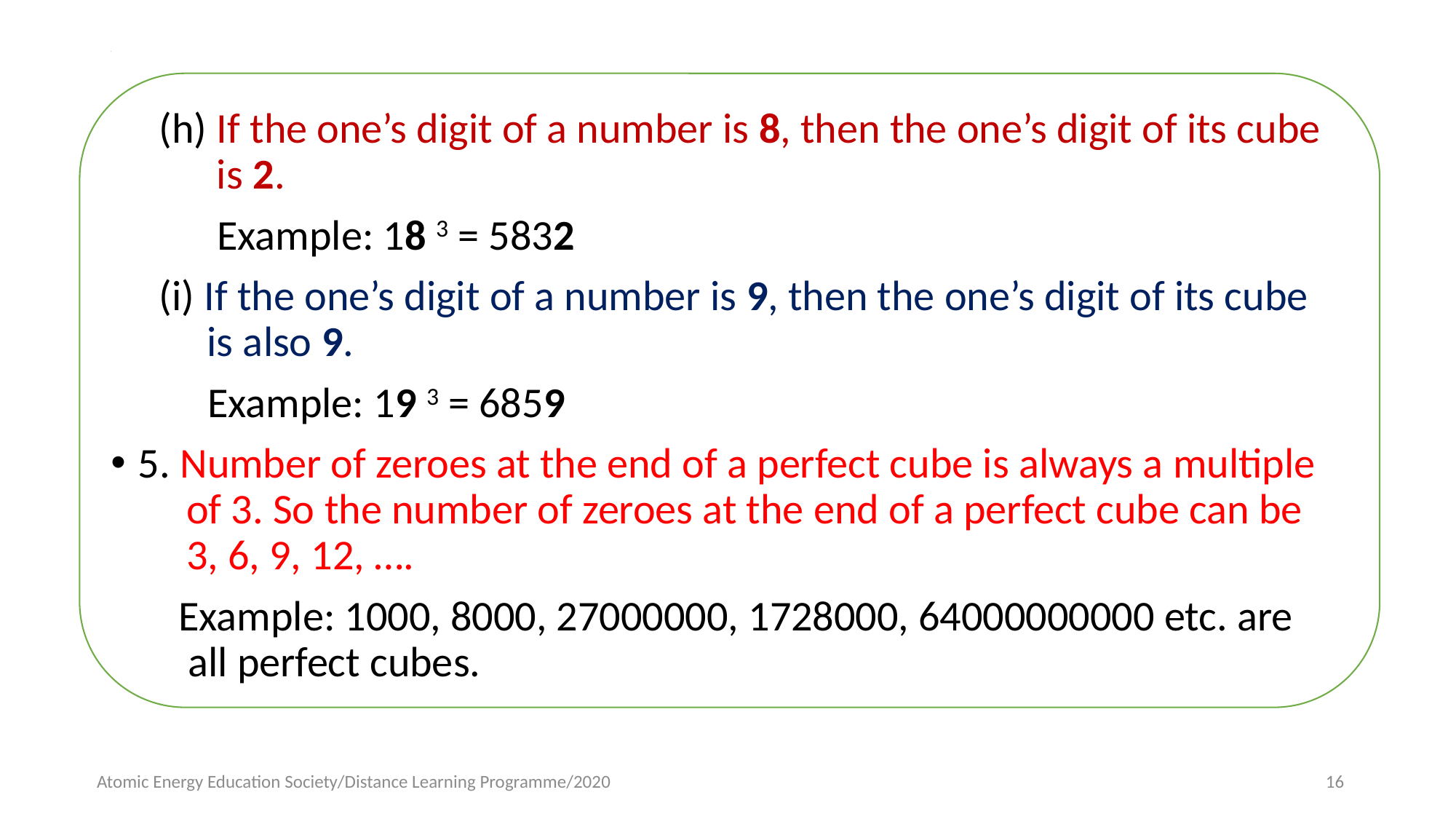

# .

     (h) If the one’s digit of a number is 8, then the one’s digit of its cube
           is 2.
           Example: 18 3 = 5832
     (i) If the one’s digit of a number is 9, then the one’s digit of its cube
          is also 9.
          Example: 19 3 = 6859
5. Number of zeroes at the end of a perfect cube is always a multiple
     of 3. So the number of zeroes at the end of a perfect cube can be
     3, 6, 9, 12, ….
       Example: 1000, 8000, 27000000, 1728000, 64000000000 etc. are
        all perfect cubes.

Atomic Energy Education Society/Distance Learning Programme/2020
16